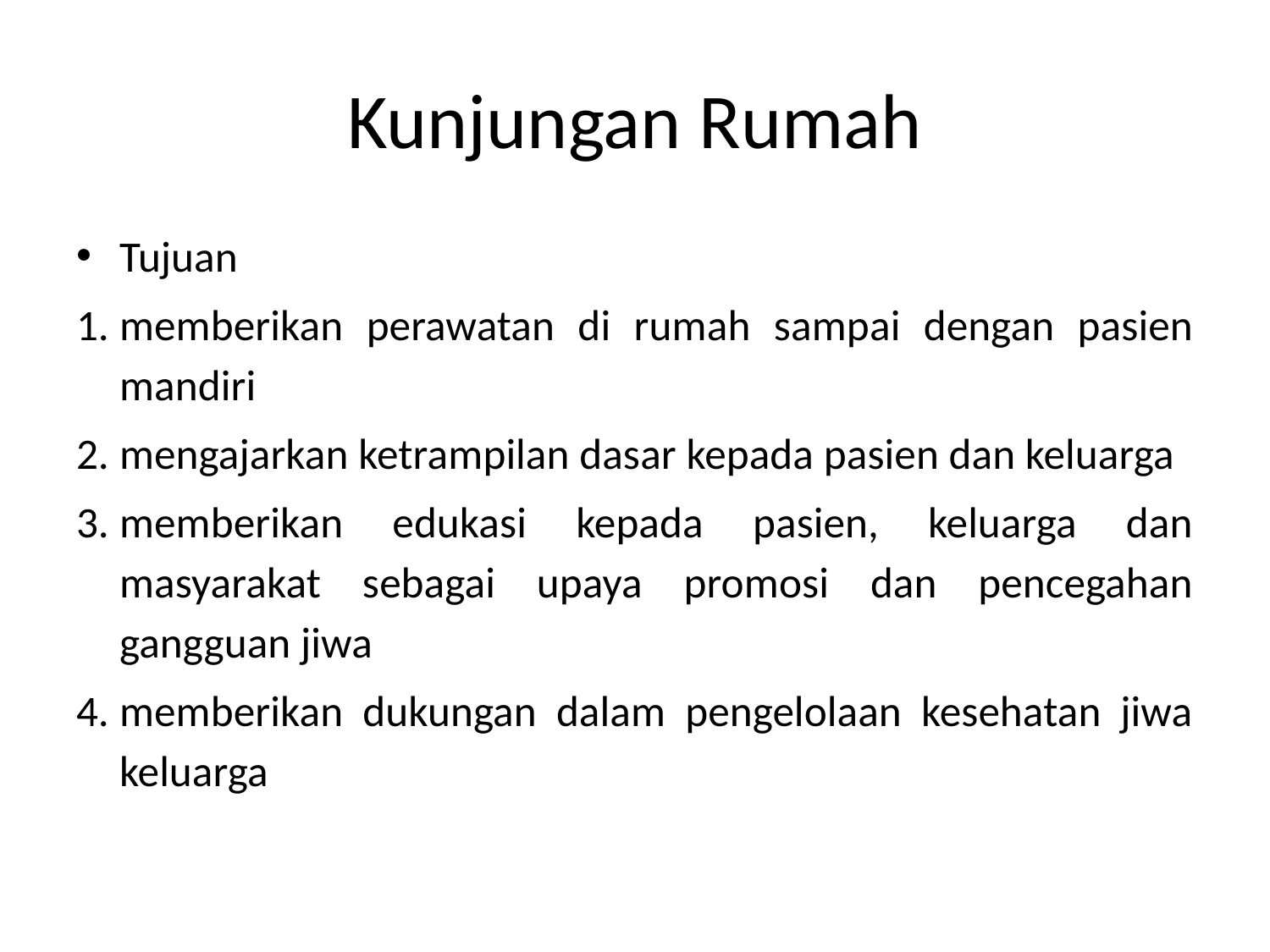

# Kunjungan Rumah
Tujuan
memberikan perawatan di rumah sampai dengan pasien mandiri
mengajarkan ketrampilan dasar kepada pasien dan keluarga
memberikan edukasi kepada pasien, keluarga dan masyarakat sebagai upaya promosi dan pencegahan gangguan jiwa
memberikan dukungan dalam pengelolaan kesehatan jiwa keluarga